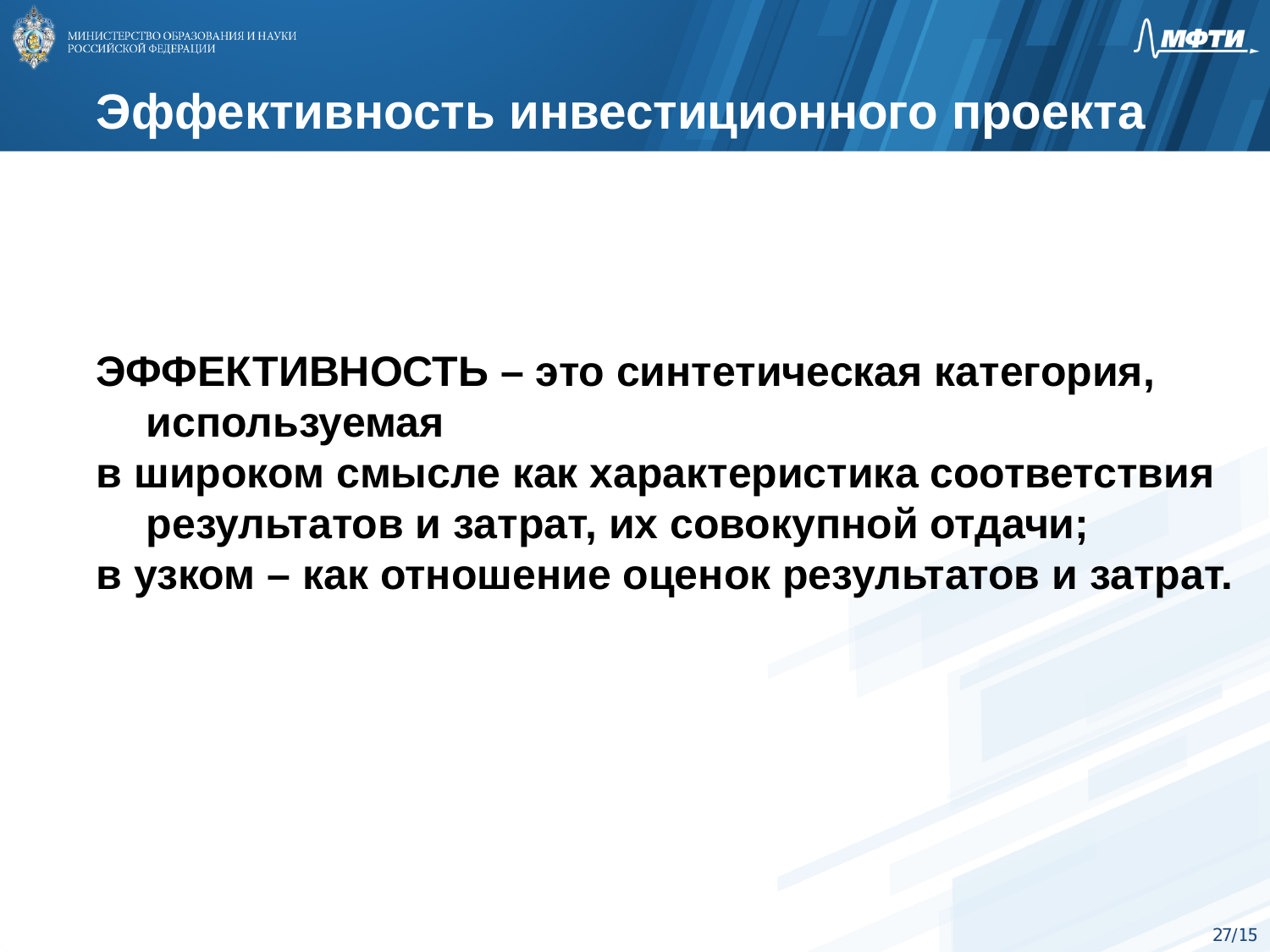

Эффективность инвестиционного проекта
ЭФФЕКТИВНОСТЬ – это синтетическая категория, используемая
в широком смысле как характеристика соответствия результатов и затрат, их совокупной отдачи;
в узком – как отношение оценок результатов и затрат.